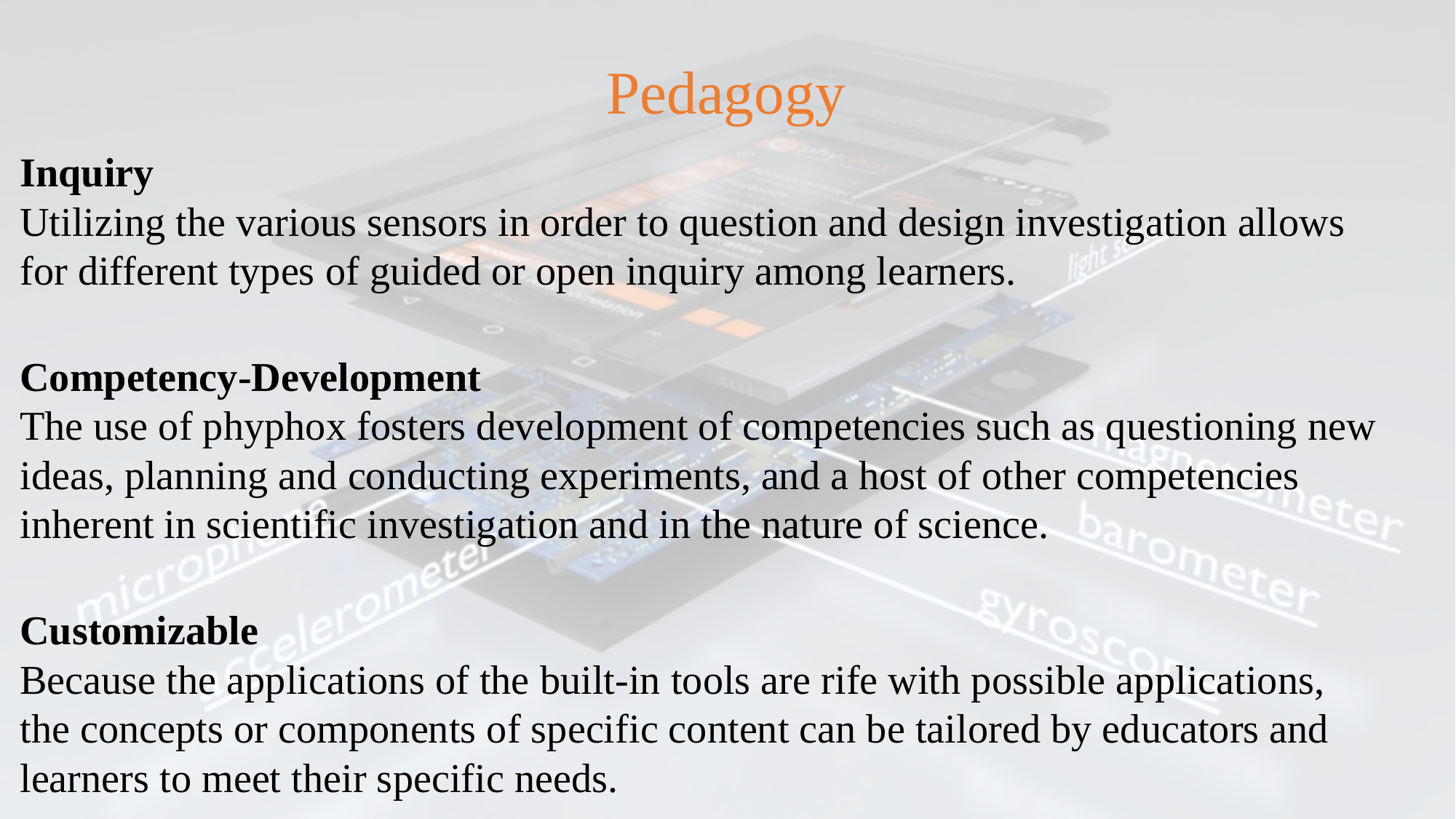

# Pedagogy
Inquiry
Utilizing the various sensors in order to question and design investigation allows for different types of guided or open inquiry among learners.
Competency-Development
The use of phyphox fosters development of competencies such as questioning new ideas, planning and conducting experiments, and a host of other competencies inherent in scientific investigation and in the nature of science.
Customizable
Because the applications of the built-in tools are rife with possible applications, the concepts or components of specific content can be tailored by educators and learners to meet their specific needs.